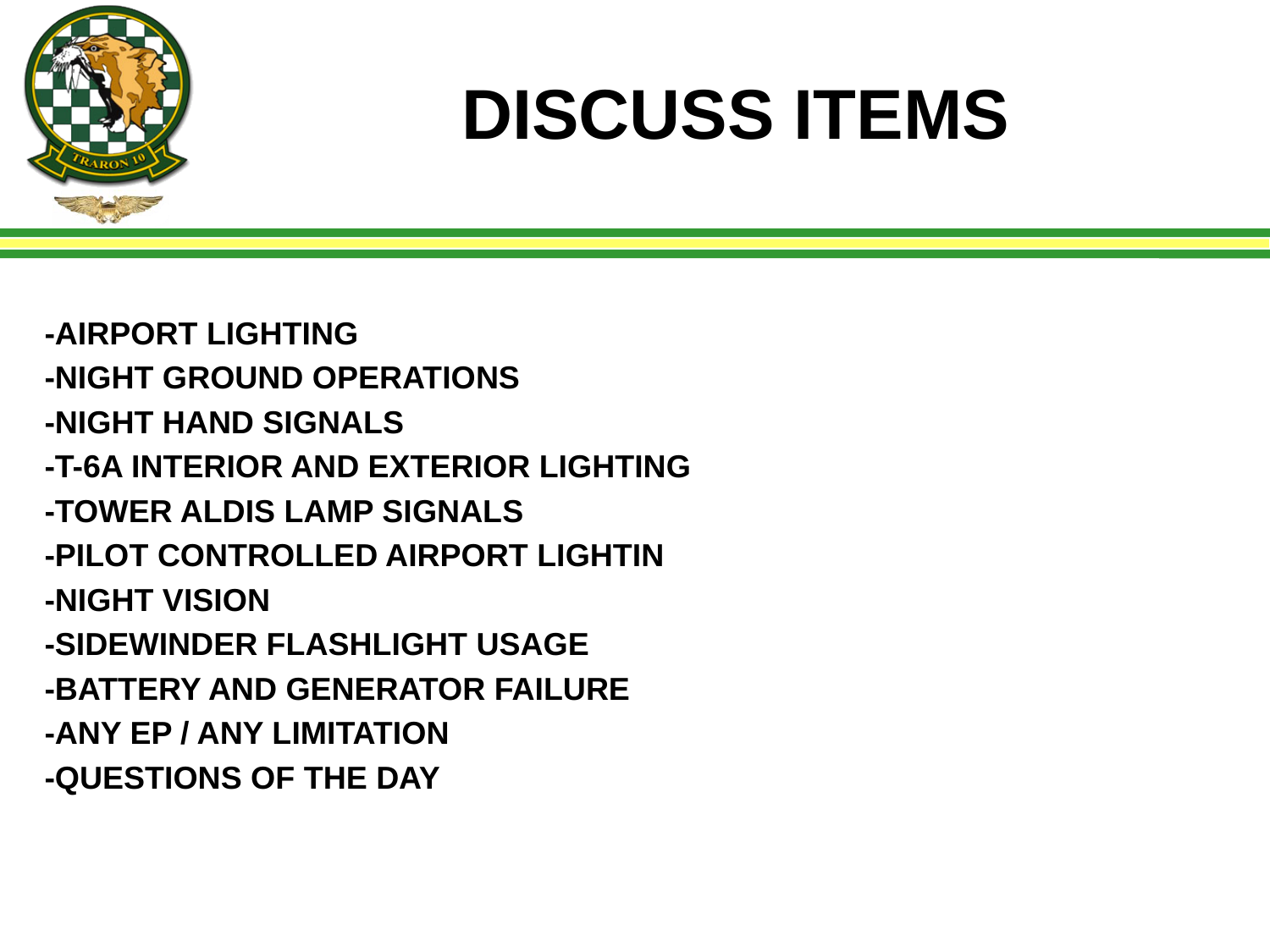

# DISCUSS ITEMS
-AIRPORT LIGHTING
-NIGHT GROUND OPERATIONS
-NIGHT HAND SIGNALS
-T-6A INTERIOR AND EXTERIOR LIGHTING
-TOWER ALDIS LAMP SIGNALS
-PILOT CONTROLLED AIRPORT LIGHTIN
-NIGHT VISION
-SIDEWINDER FLASHLIGHT USAGE
-BATTERY AND GENERATOR FAILURE
-ANY EP / ANY LIMITATION
-QUESTIONS OF THE DAY